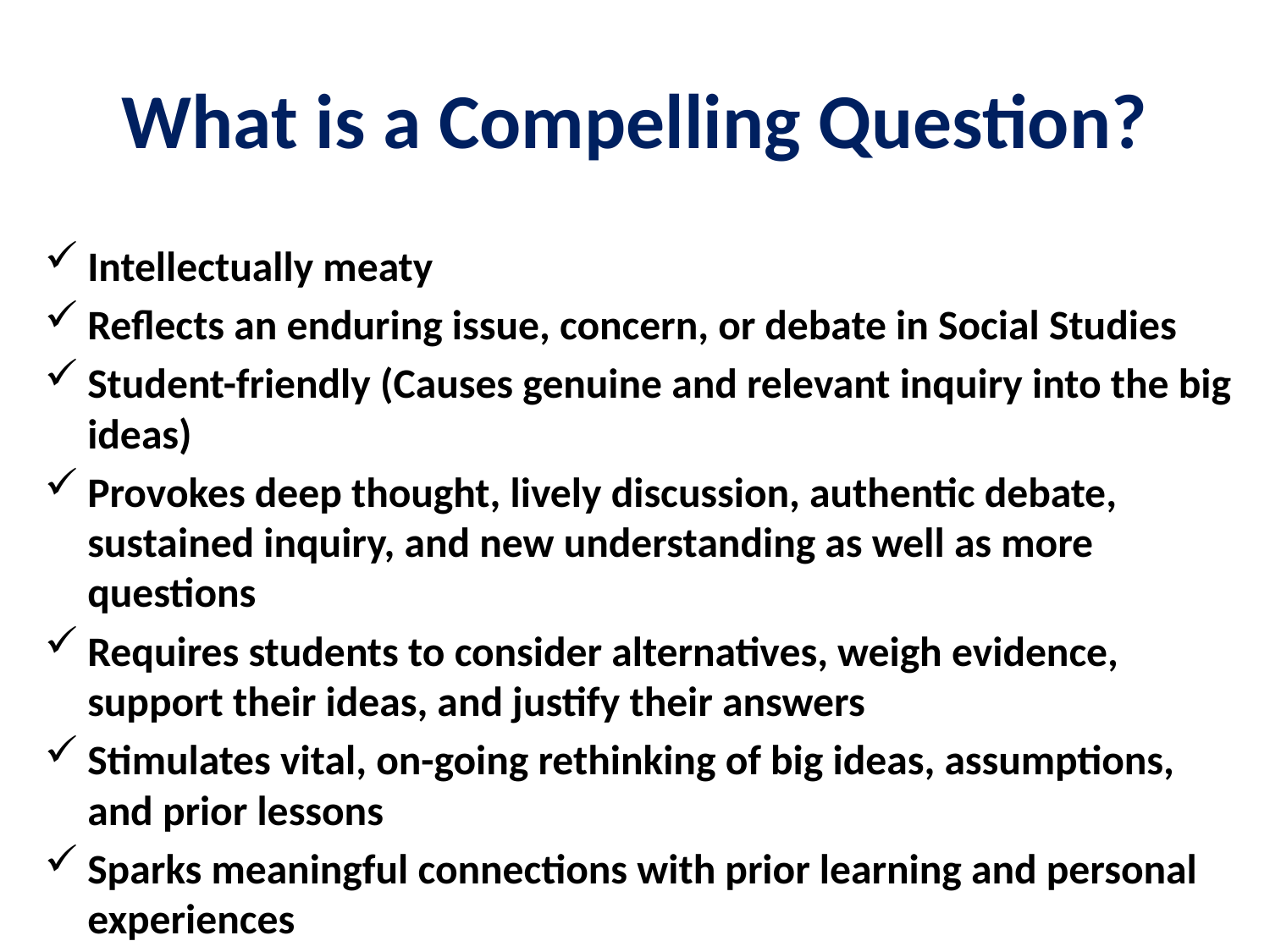

# What is a Compelling Question?
Intellectually meaty
Reflects an enduring issue, concern, or debate in Social Studies
Student-friendly (Causes genuine and relevant inquiry into the big ideas)
Provokes deep thought, lively discussion, authentic debate,  sustained inquiry, and new understanding as well as more questions
Requires students to consider alternatives, weigh evidence, support their ideas, and justify their answers
Stimulates vital, on-going rethinking of big ideas, assumptions, and prior lessons
Sparks meaningful connections with prior learning and personal experiences